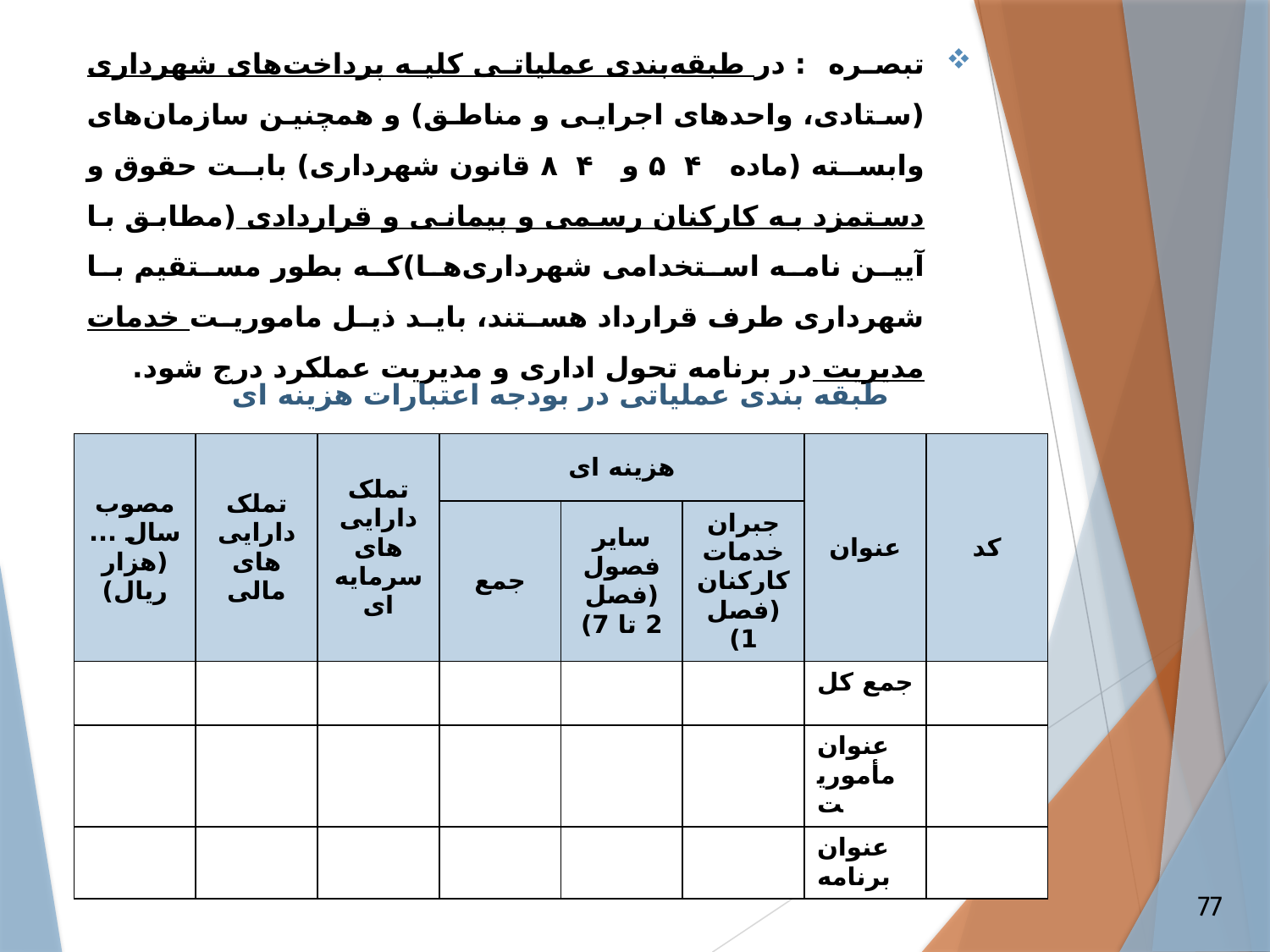

تبصره : در طبقه‌بندی عملیاتی کلیه پرداخت‌های شهرداری (ستادی، واحدهای اجرایی و مناطق) و همچنین سازمان‌های وابسته (ماده ۵۴ و ۸۴ قانون شهرداری) بابت حقوق و دستمزد به کارکنان رسمی و پیمانی و قراردادی (مطابق با آیین نامه استخدامی شهرداری‌ها)که بطور مستقیم با شهرداری طرف قرارداد هستند، باید ذیل ماموریت خدمات مدیریت در برنامه تحول اداری و مدیریت عملکرد درج شود.

طبقه بندی عملیاتی در بودجه اعتبارات هزینه ای
| مصوب سال ...(هزار ریال) | تملک دارایی های مالی | تملک دارایی های سرمایه ای | هزینه ای |  |  | عنوان | کد |
| --- | --- | --- | --- | --- | --- | --- | --- |
|  |  |  | جمع | سایر فصول (فصل 2 تا 7) | جبران خدمات کارکنان (فصل 1) |  |  |
|  |  |  |  |  |  | جمع کل |  |
|  |  |  |  |  |  | عنوان مأموریت |  |
|  |  |  |  |  |  | عنوان برنامه |  |
77